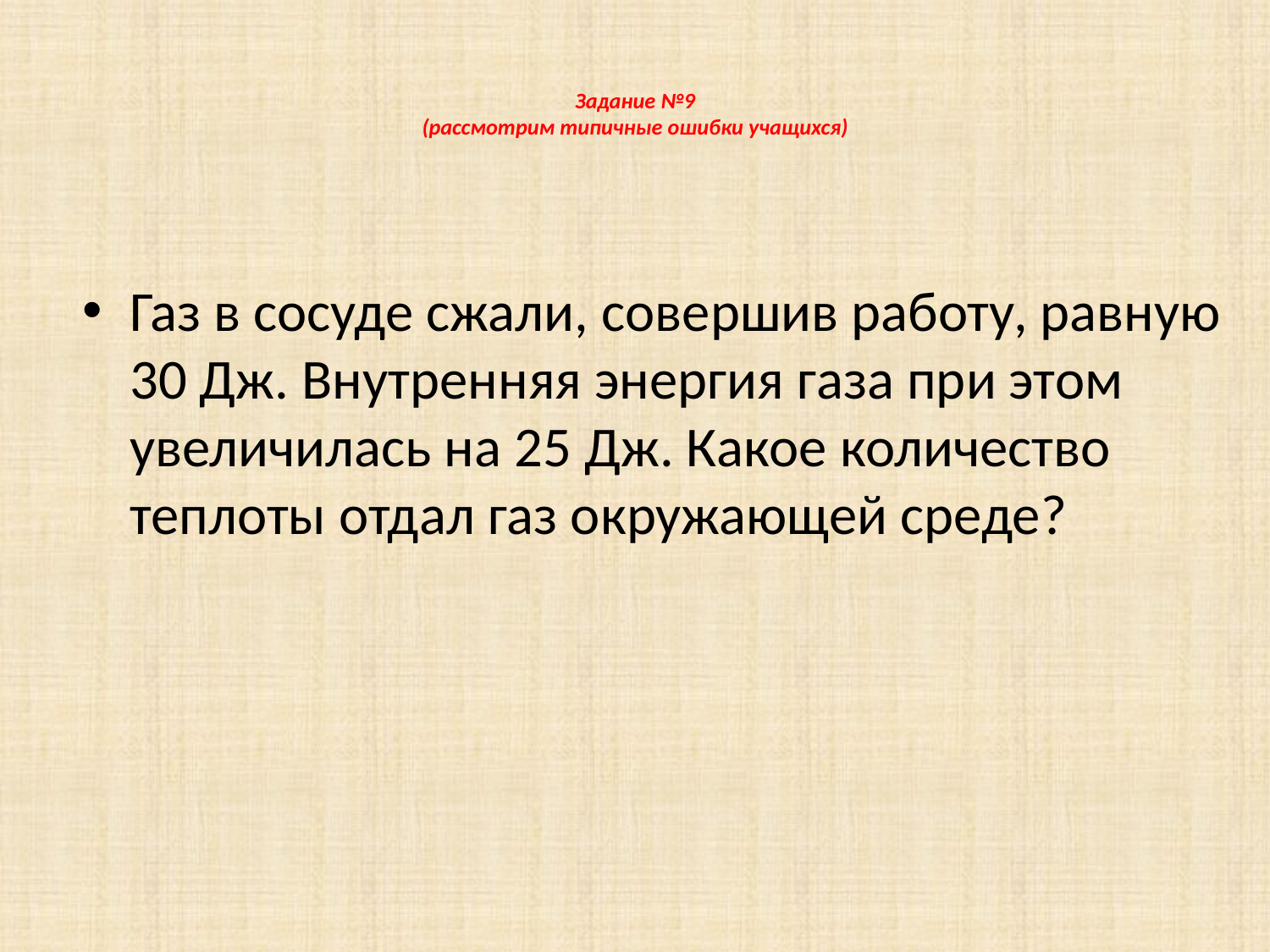

# Задание №9 (рассмотрим типичные ошибки учащихся)

Газ в сосуде сжали, совершив работу, равную 30 Дж. Внутренняя энергия газа при этом увеличилась на 25 Дж. Какое количество теплоты отдал газ окружающей среде?